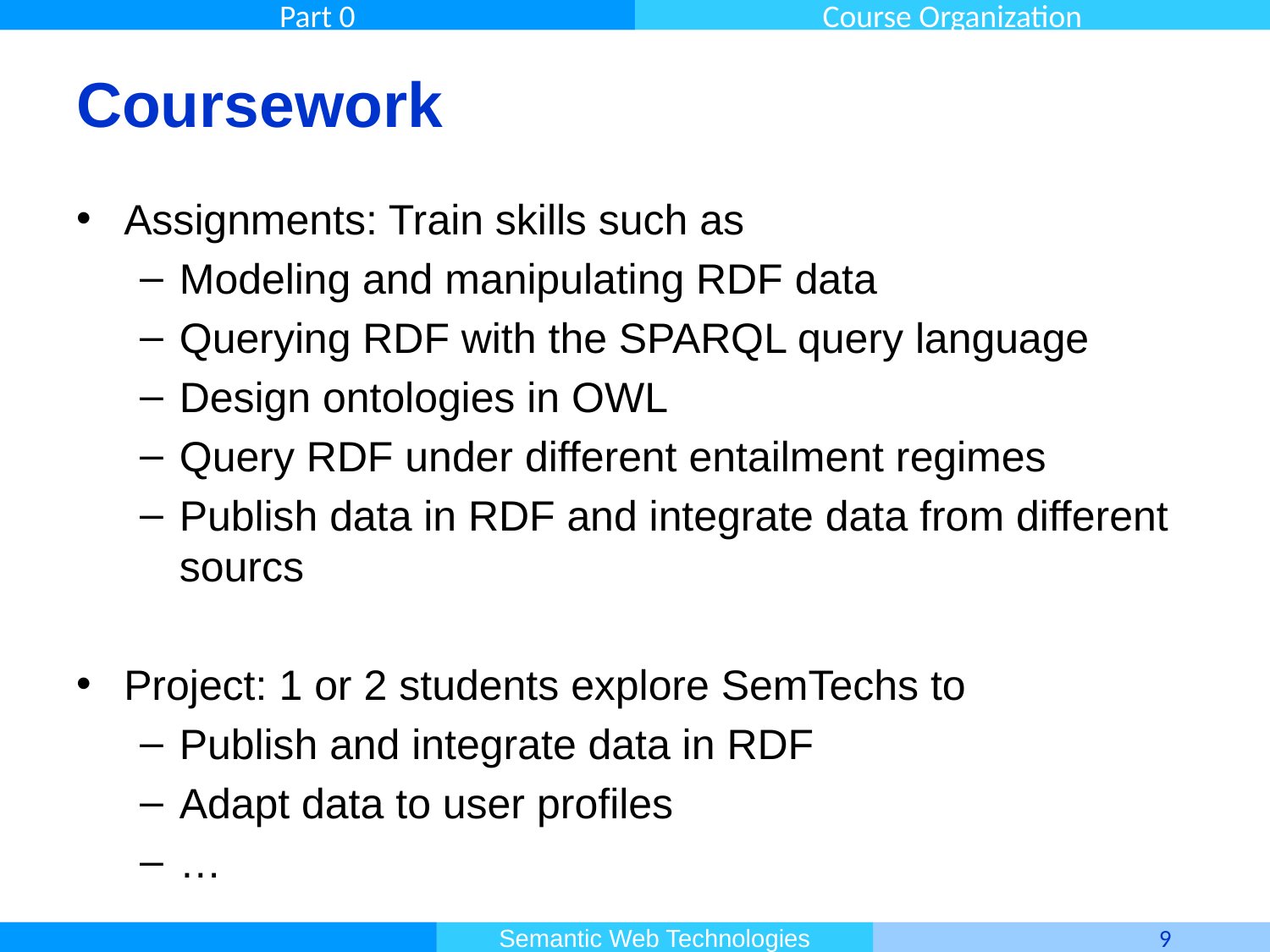

# Coursework
Assignments: Train skills such as
Modeling and manipulating RDF data
Querying RDF with the SPARQL query language
Design ontologies in OWL
Query RDF under different entailment regimes
Publish data in RDF and integrate data from different sourcs

Project: 1 or 2 students explore SemTechs to
Publish and integrate data in RDF
Adapt data to user profiles
…